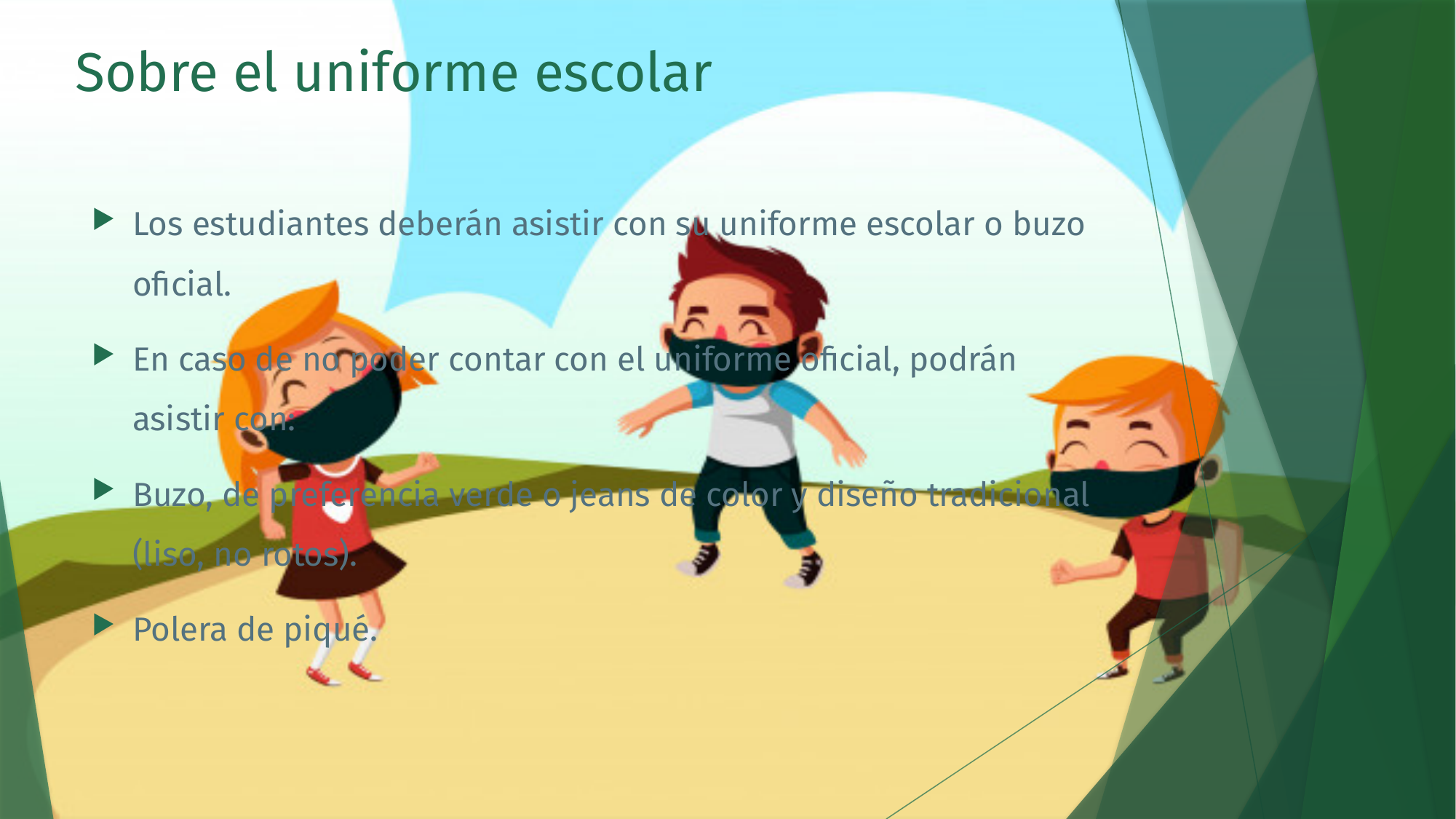

# Sobre el uniforme escolar
Los estudiantes deberán asistir con su uniforme escolar o buzo oficial.
En caso de no poder contar con el uniforme oficial, podrán asistir con:
Buzo, de preferencia verde o jeans de color y diseño tradicional (liso, no rotos).
Polera de piqué.